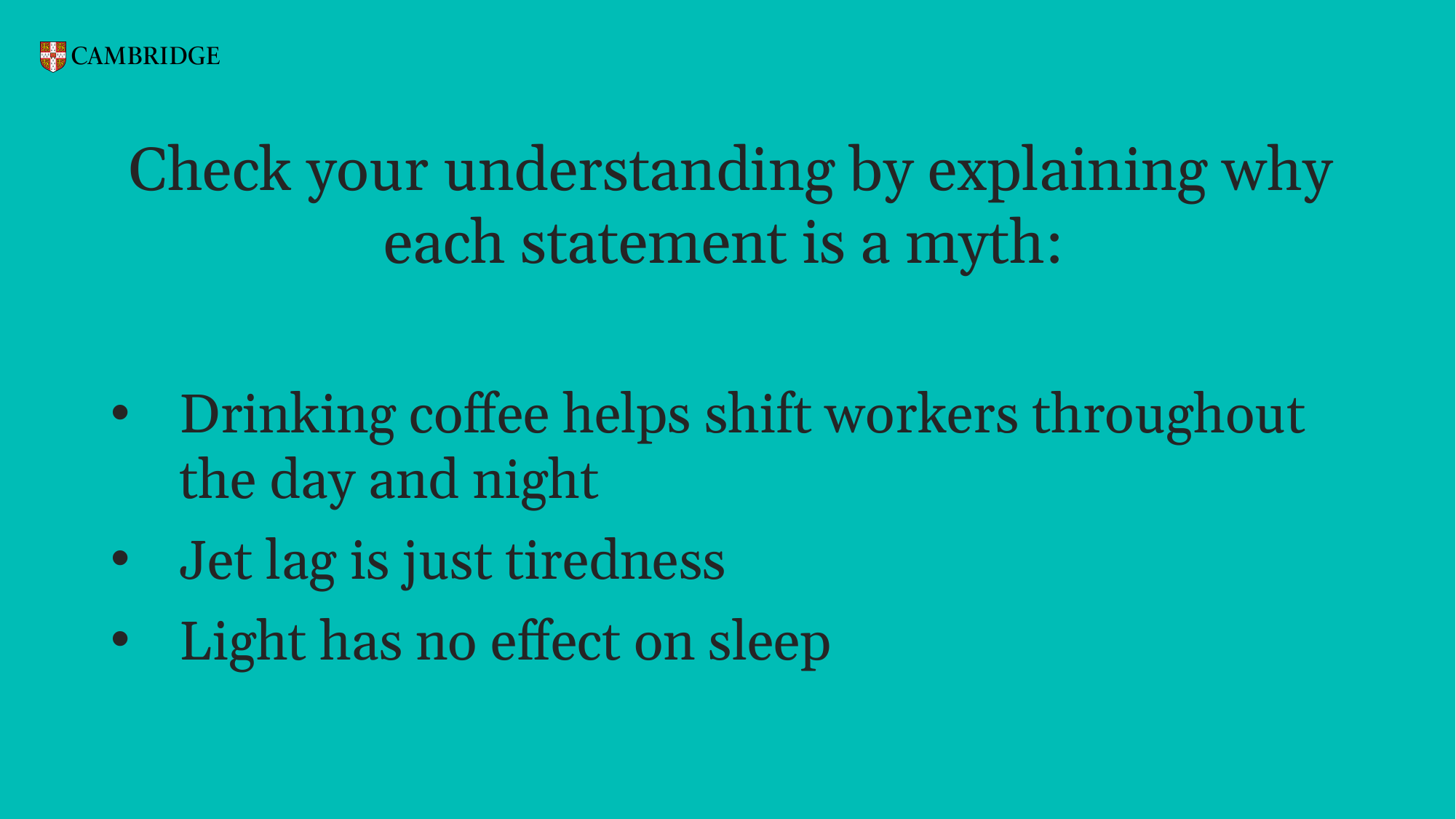

Check your understanding by explaining why each statement is a myth:

Drinking coffee helps shift workers throughout the day and night
Jet lag is just tiredness
Light has no effect on sleep